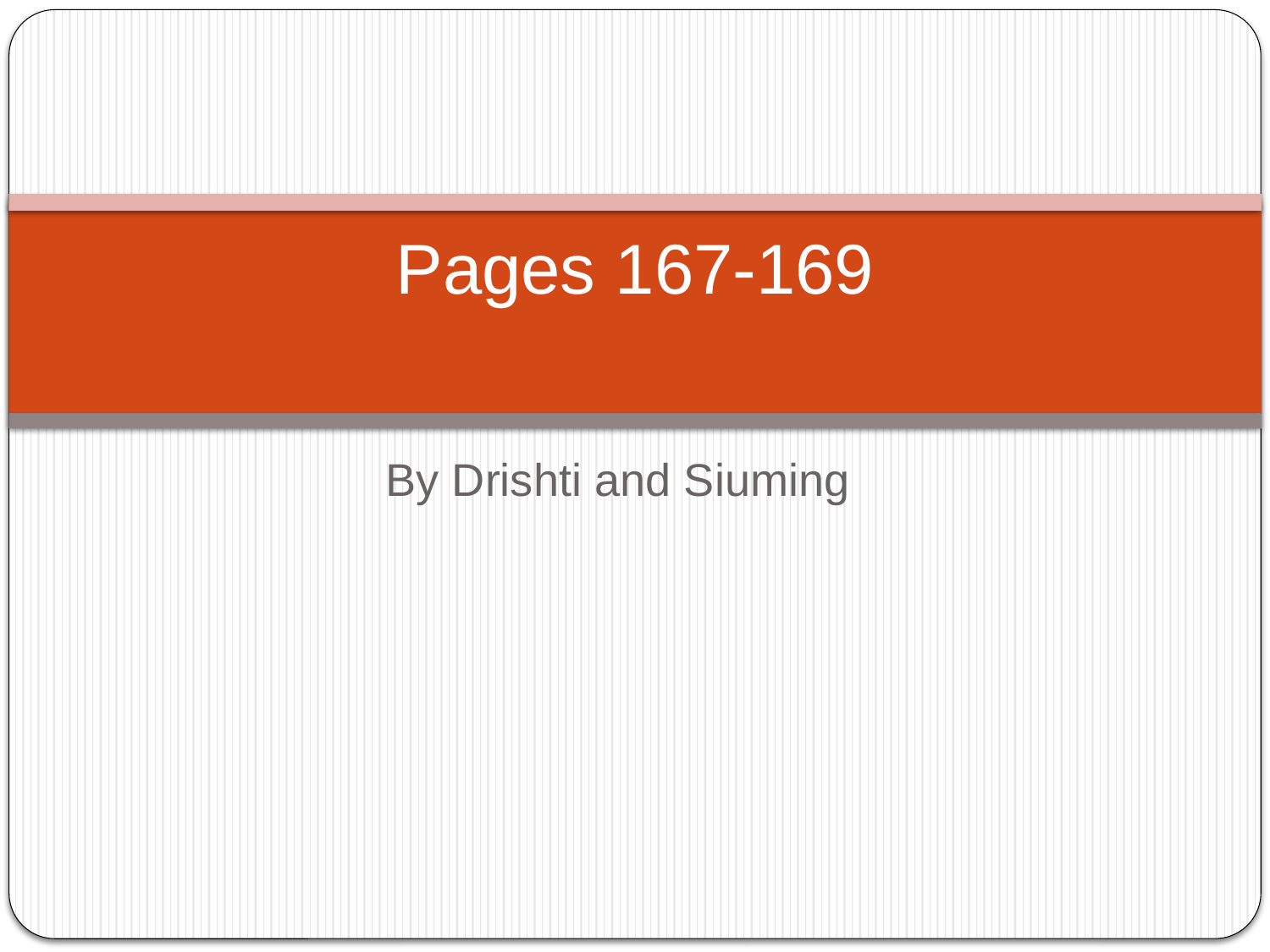

# Pages 167-169
By Drishti and Siuming